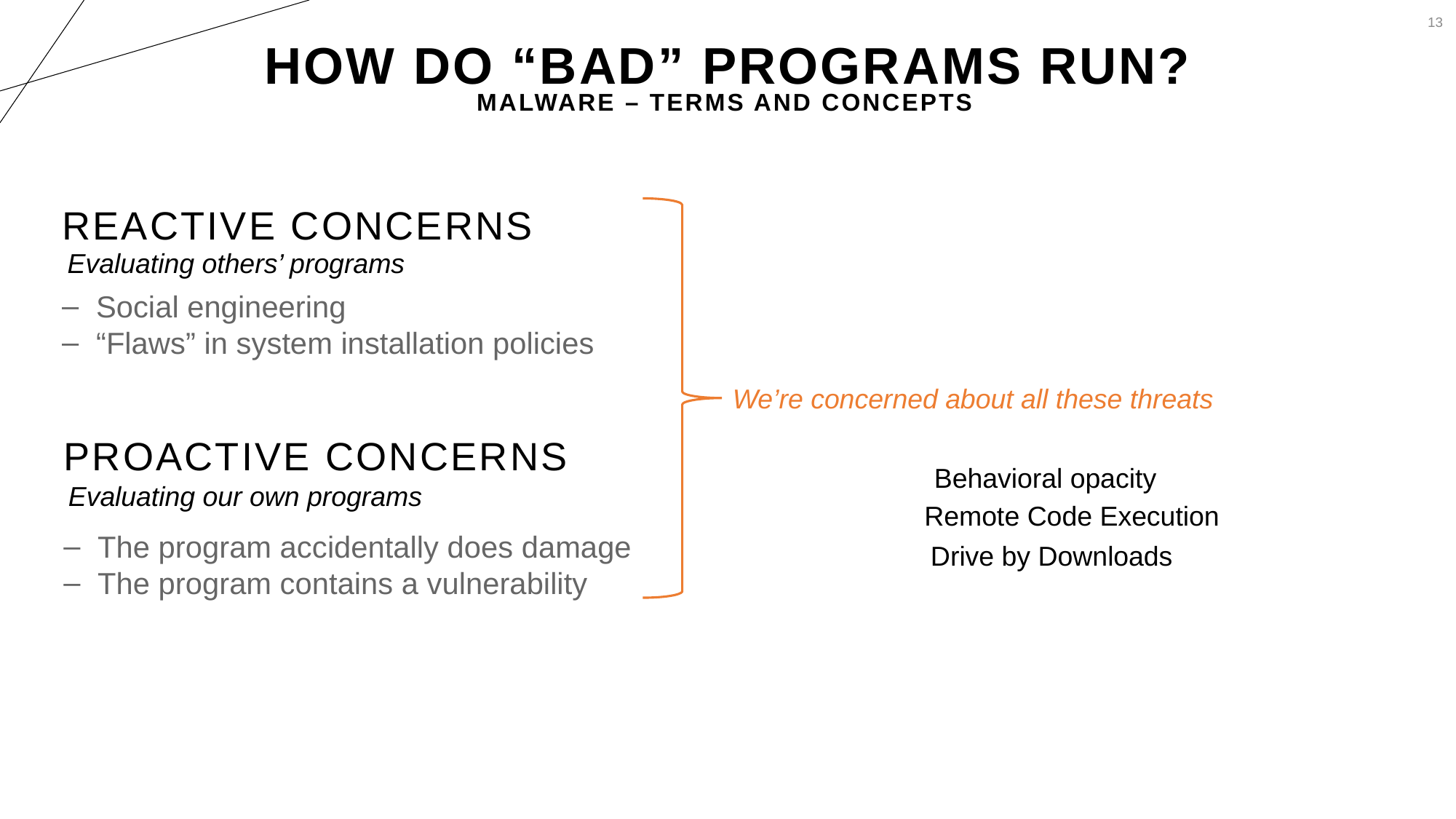

13
# How do “BAD” programs run?
Malware – terms and concepts

Reactive Concerns
Evaluating others’ programs
Social engineering
“Flaws” in system installation policies
We’re concerned about all these threats
Proactive Concerns
Behavioral opacity
Evaluating our own programs
Remote Code Execution
The program accidentally does damage
The program contains a vulnerability
Drive by Downloads